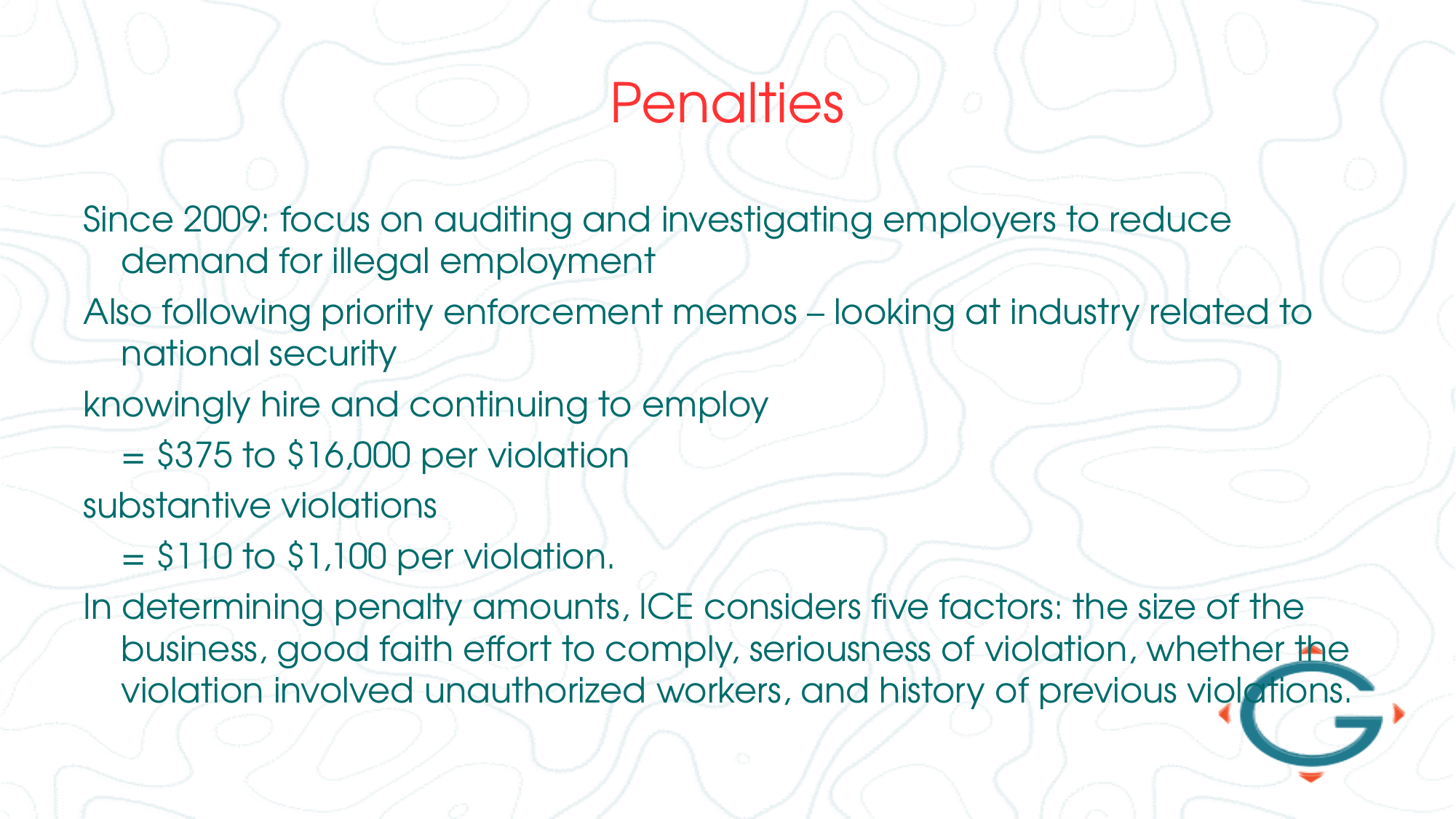

# Penalties
Since 2009: focus on auditing and investigating employers to reduce demand for illegal employment
Also following priority enforcement memos – looking at industry related to national security
knowingly hire and continuing to employ
	= $375 to $16,000 per violation
substantive violations
	= $110 to $1,100 per violation.
In determining penalty amounts, ICE considers five factors: the size of the business, good faith effort to comply, seriousness of violation, whether the violation involved unauthorized workers, and history of previous violations.